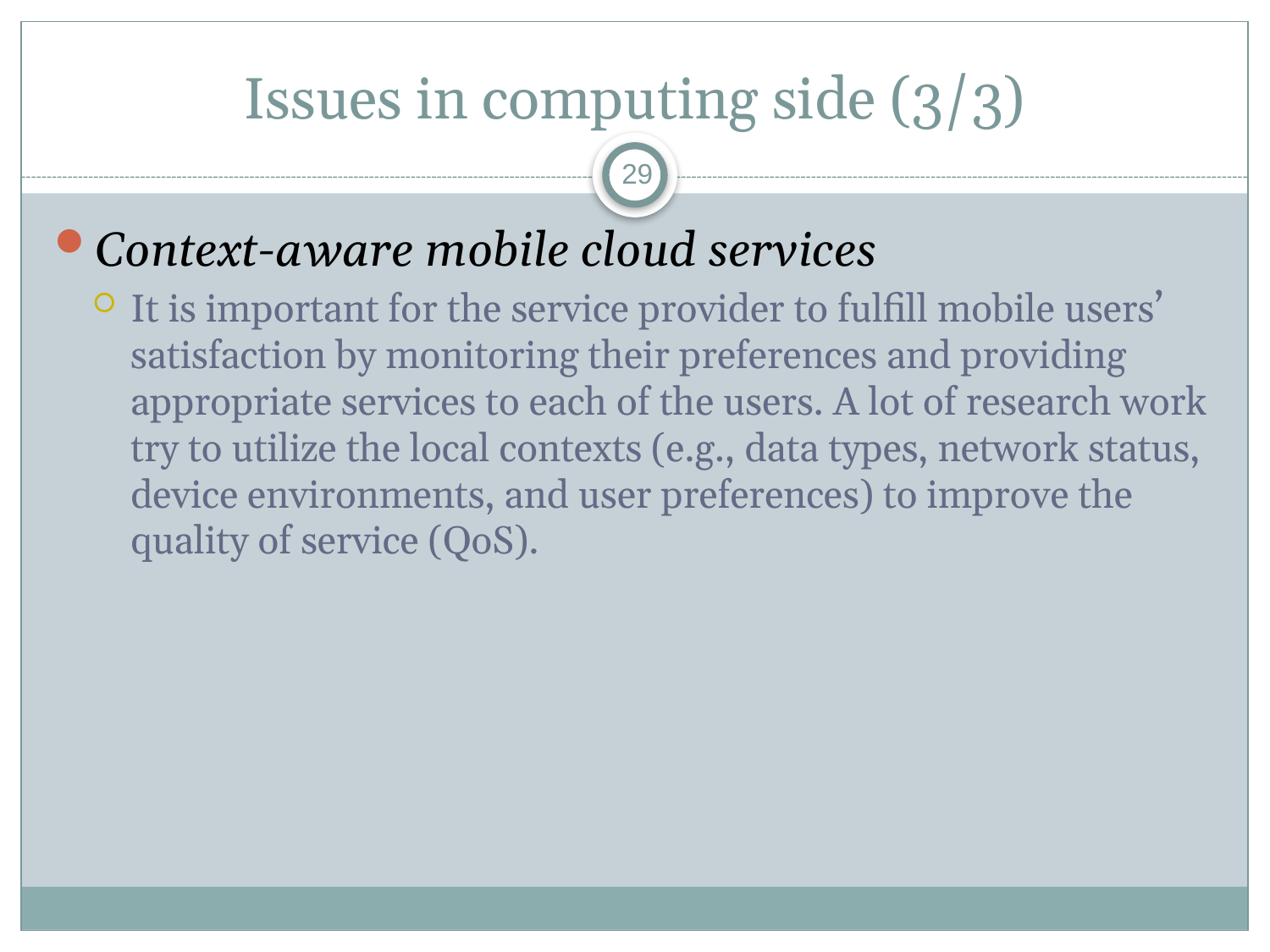

# Issues in computing side (3/3)
29
Context-aware mobile cloud services
It is important for the service provider to fulfill mobile users’ satisfaction by monitoring their preferences and providing appropriate services to each of the users. A lot of research work try to utilize the local contexts (e.g., data types, network status, device environments, and user preferences) to improve the quality of service (QoS).